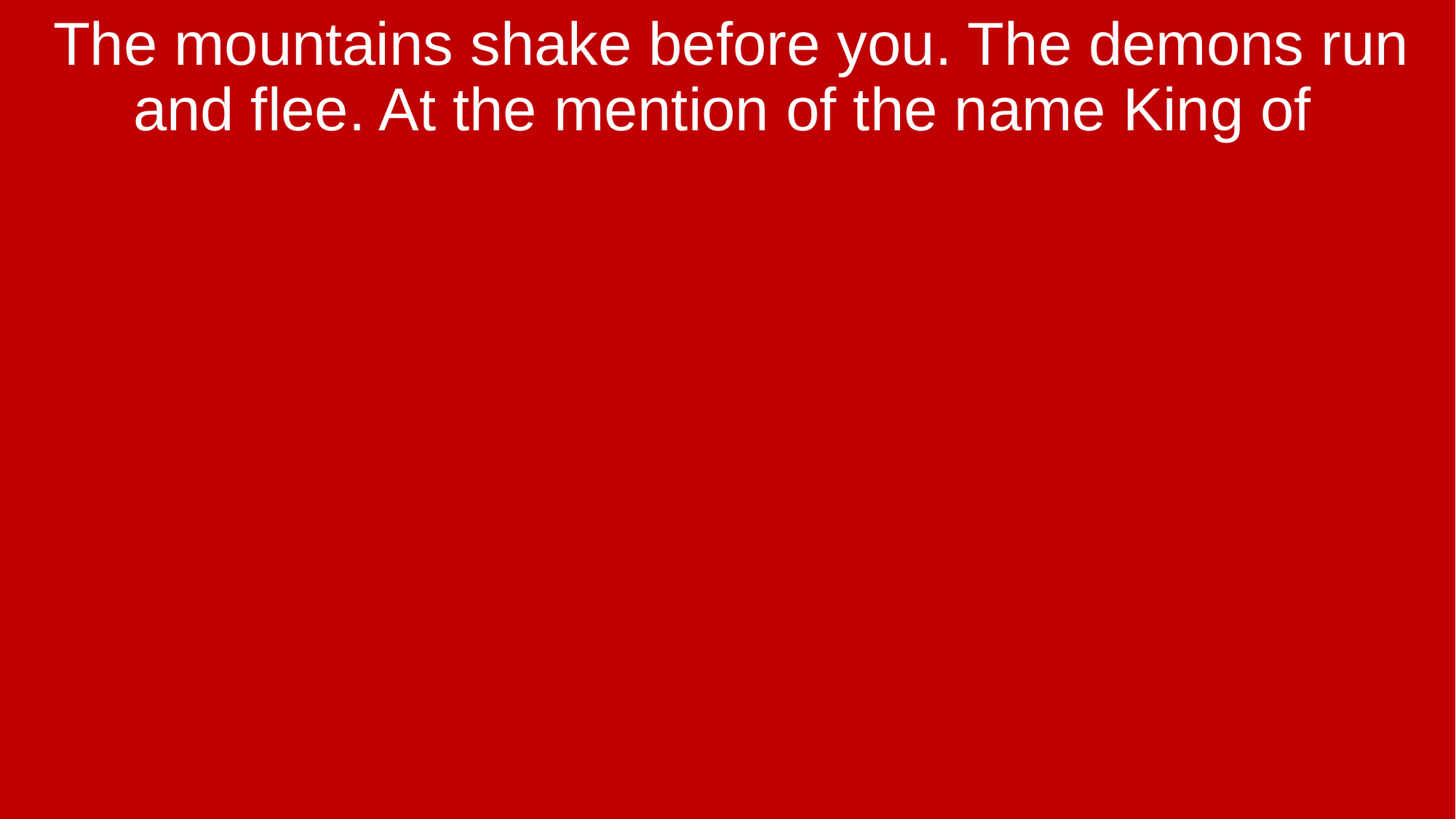

The mountains shake before you. The demons run and flee. At the mention of the name King of